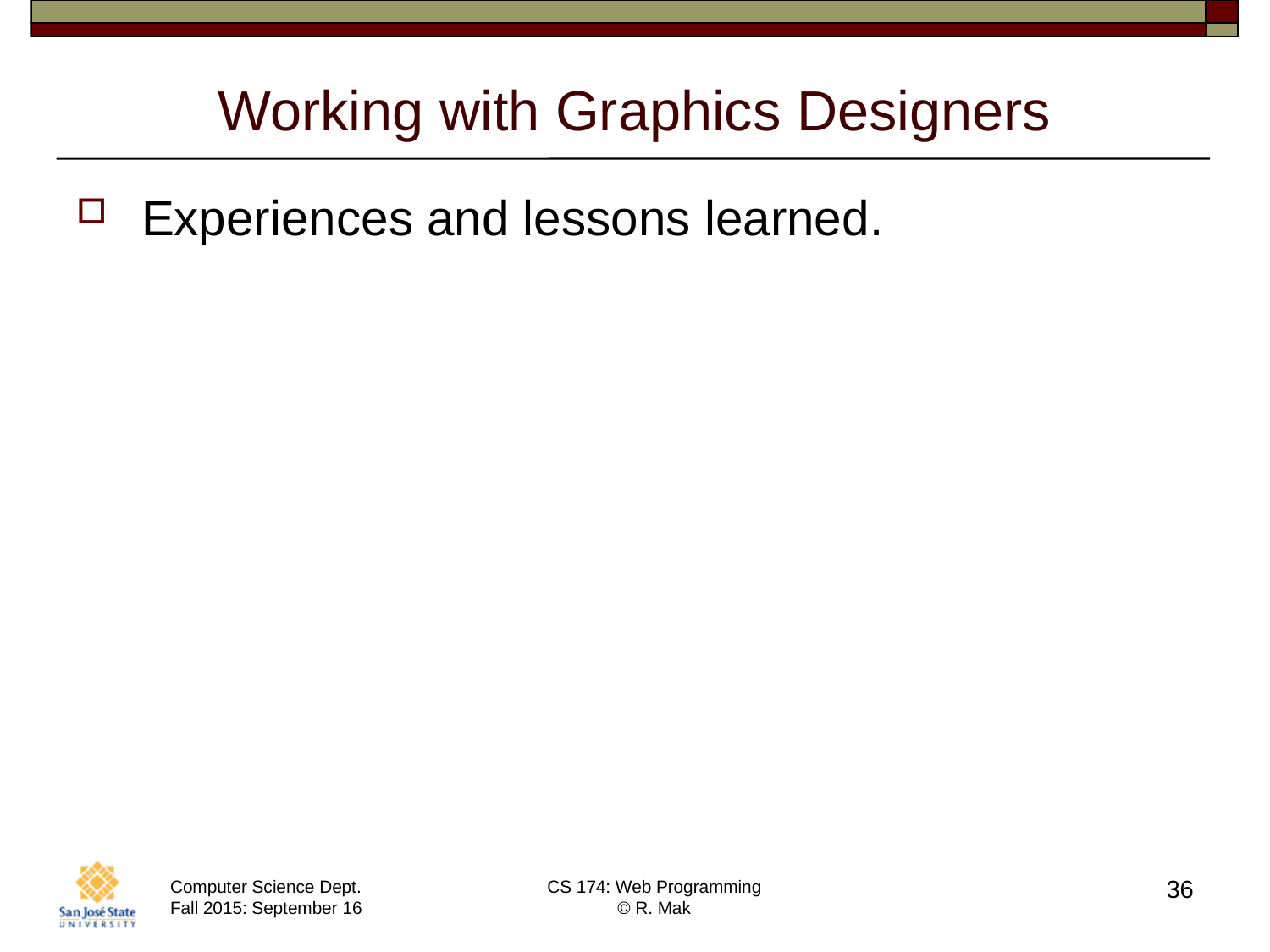

# Working with Graphics Designers
Experiences and lessons learned.
36